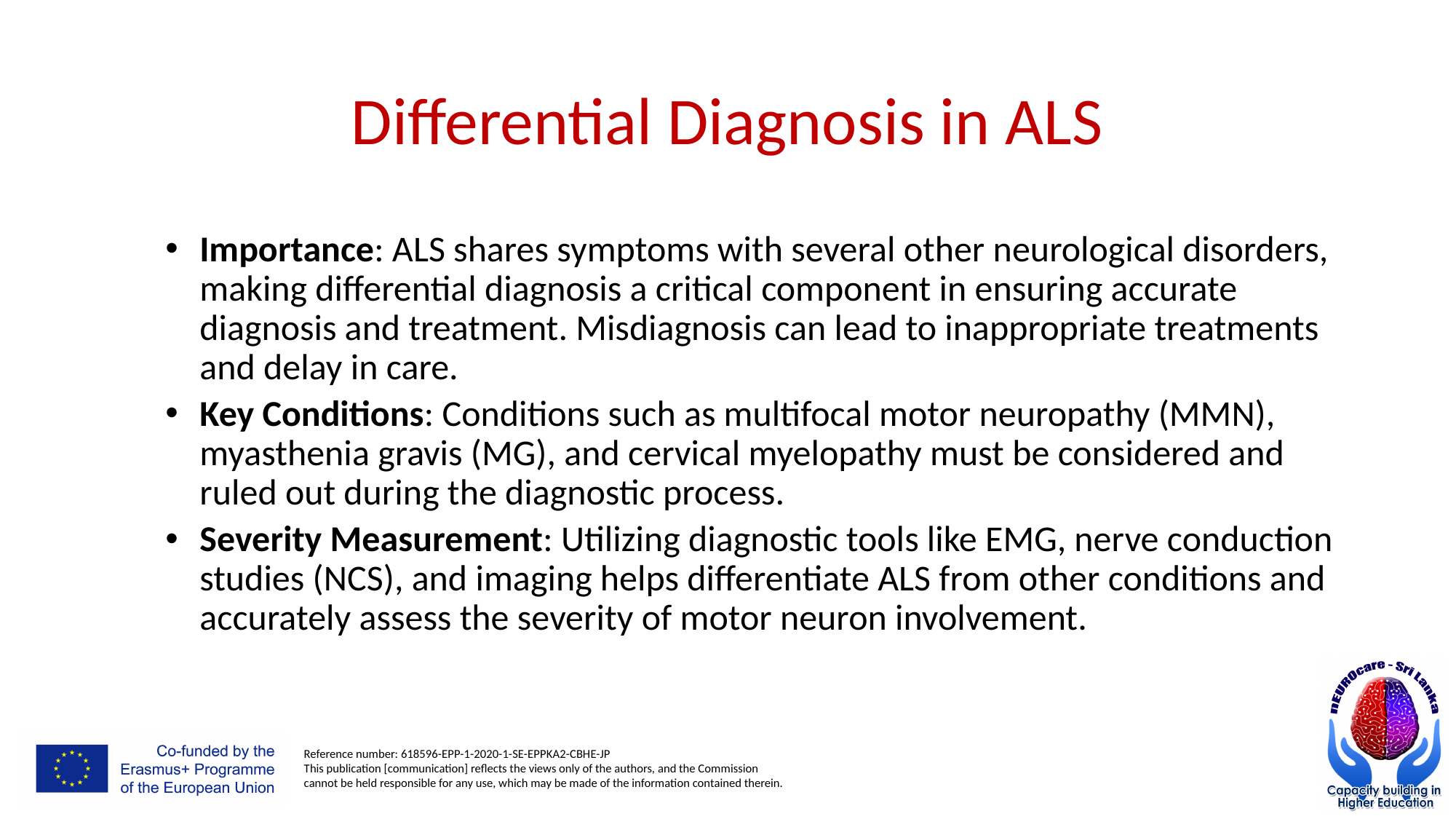

# Differential Diagnosis in ALS

Importance: ALS shares symptoms with several other neurological disorders, making differential diagnosis a critical component in ensuring accurate diagnosis and treatment. Misdiagnosis can lead to inappropriate treatments and delay in care.
Key Conditions: Conditions such as multifocal motor neuropathy (MMN), myasthenia gravis (MG), and cervical myelopathy must be considered and ruled out during the diagnostic process.
Severity Measurement: Utilizing diagnostic tools like EMG, nerve conduction studies (NCS), and imaging helps differentiate ALS from other conditions and accurately assess the severity of motor neuron involvement.